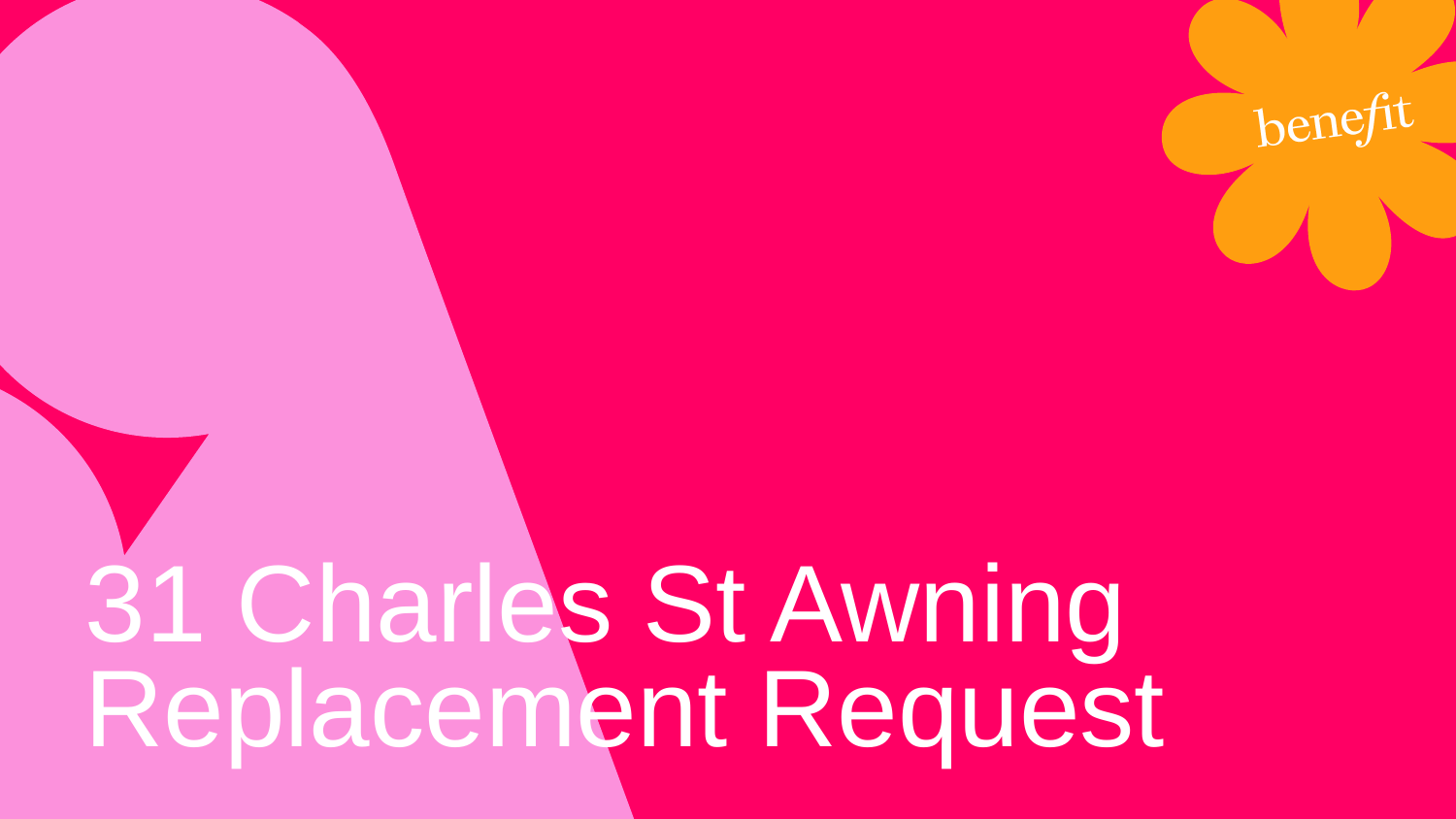

# 31 Charles St Awning Replacement Request